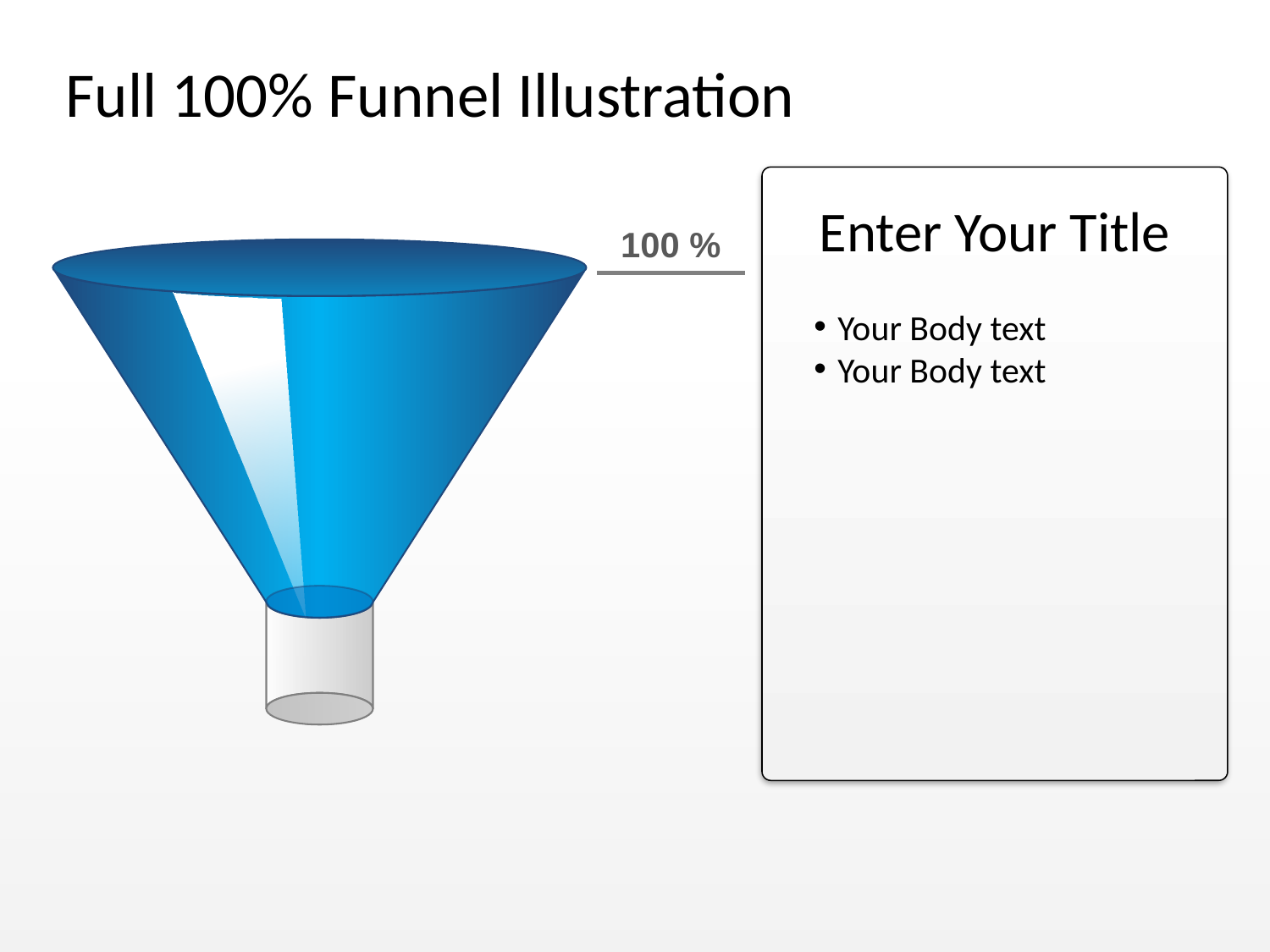

# Full 100% Funnel Illustration
Enter Your Title

 Your Body text
 Your Body text

100 %